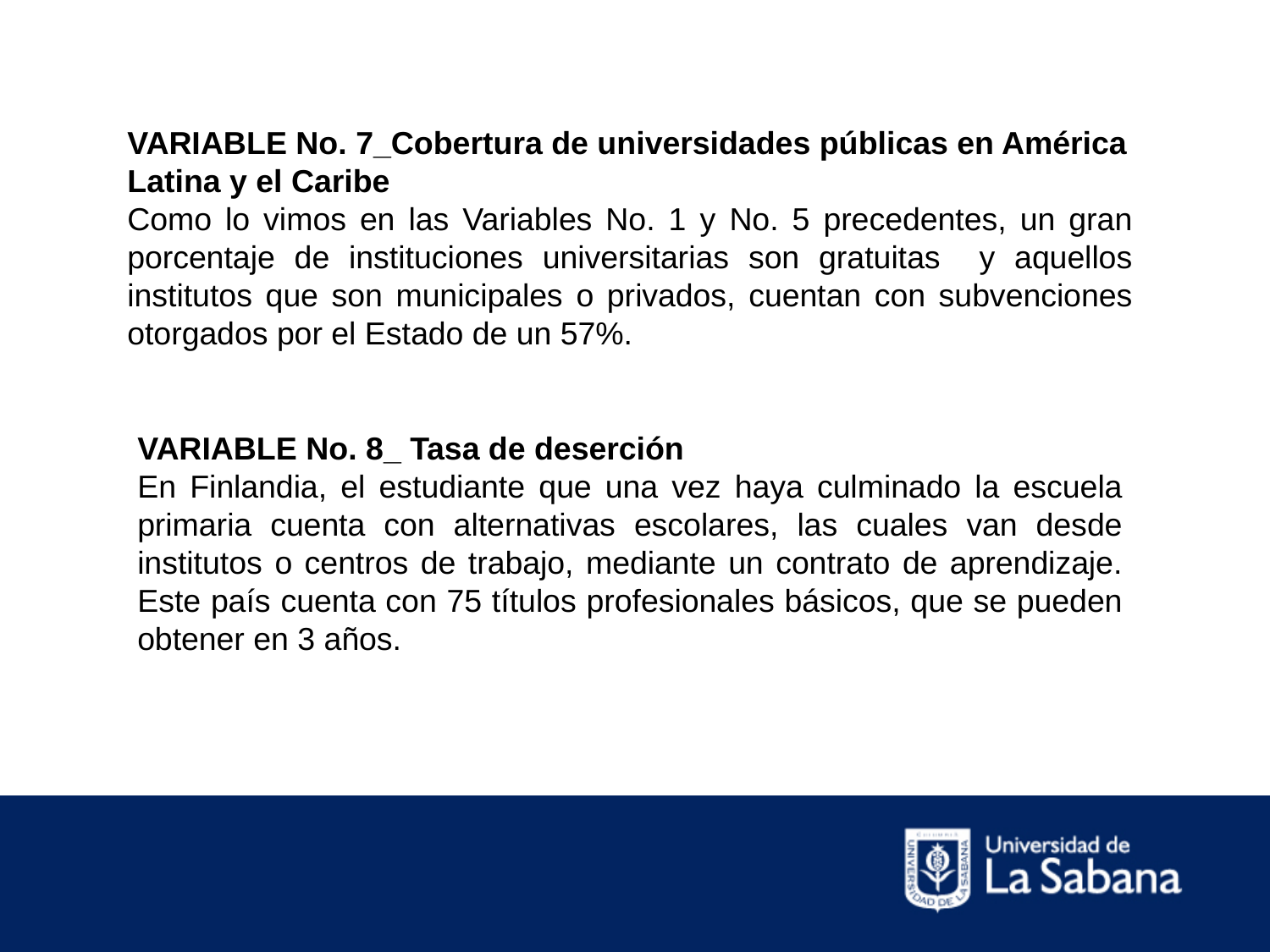

VARIABLE No. 7_Cobertura de universidades públicas en América Latina y el Caribe
Como lo vimos en las Variables No. 1 y No. 5 precedentes, un gran porcentaje de instituciones universitarias son gratuitas  y aquellos institutos que son municipales o privados, cuentan con subvenciones otorgados por el Estado de un 57%.
VARIABLE No. 8_ Tasa de deserción
En Finlandia, el estudiante que una vez haya culminado la escuela primaria cuenta con alternativas escolares, las cuales van desde institutos o centros de trabajo, mediante un contrato de aprendizaje. Este país cuenta con 75 títulos profesionales básicos, que se pueden obtener en 3 años.